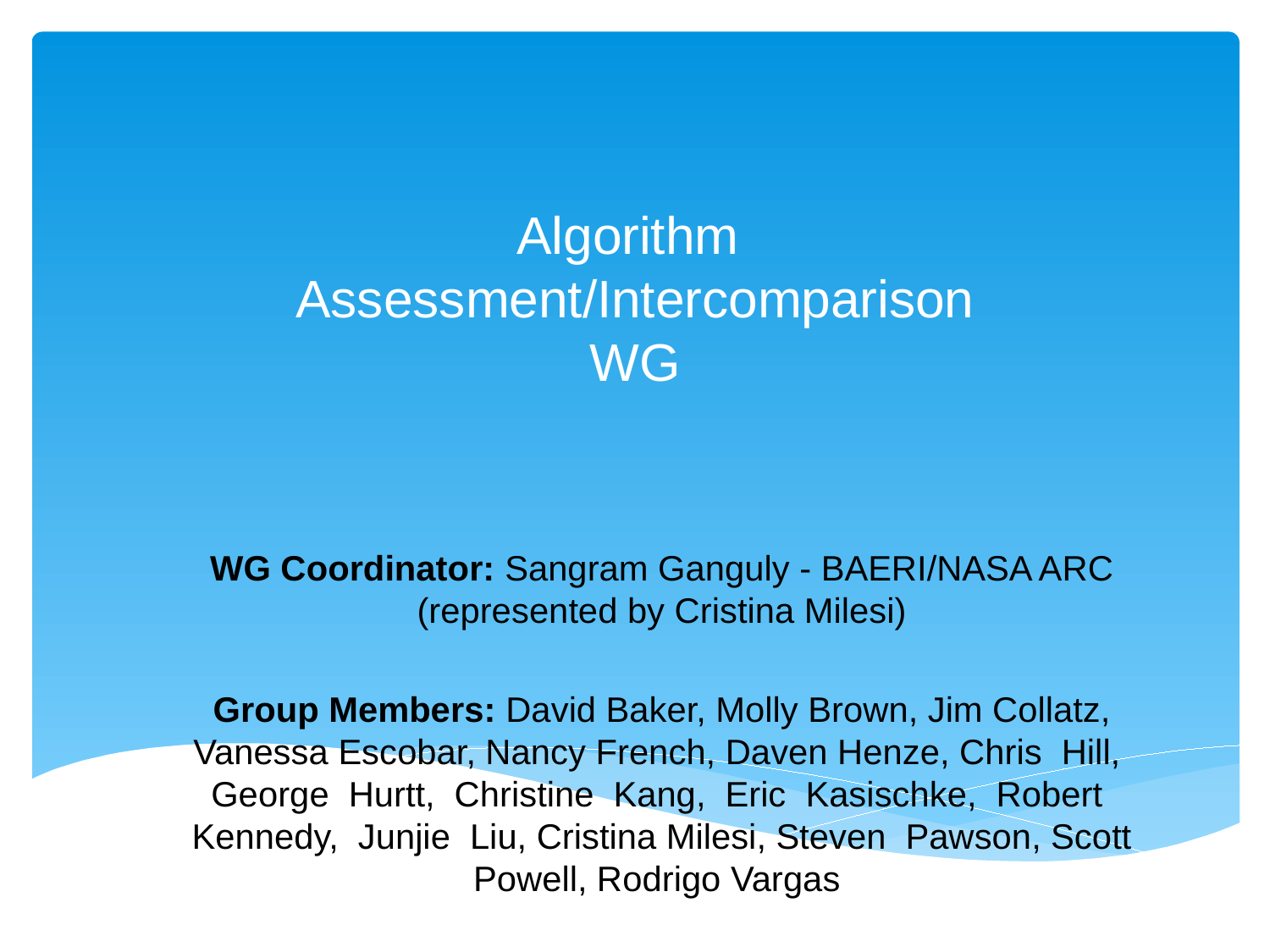

# Algorithm Assessment/Intercomparison WG
WG Coordinator: Sangram Ganguly - BAERI/NASA ARC (represented by Cristina Milesi)

Group Members: David Baker, Molly Brown, Jim Collatz, Vanessa Escobar, Nancy French, Daven Henze, Chris  Hill,  George  Hurtt,  Christine  Kang,  Eric  Kasischke,  Robert  Kennedy,  Junjie  Liu, Cristina Milesi, Steven  Pawson, Scott Powell, Rodrigo Vargas